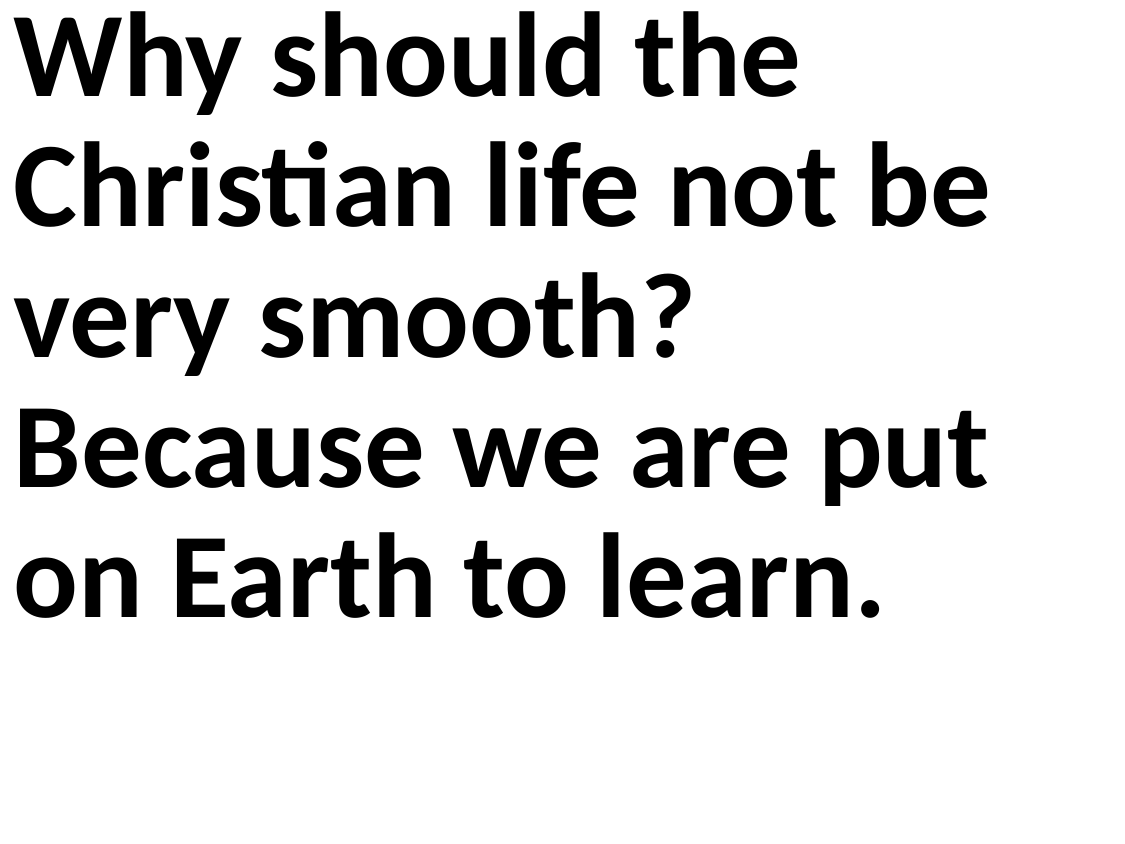

Why should the Christian life not be very smooth? Because we are put on Earth to learn.